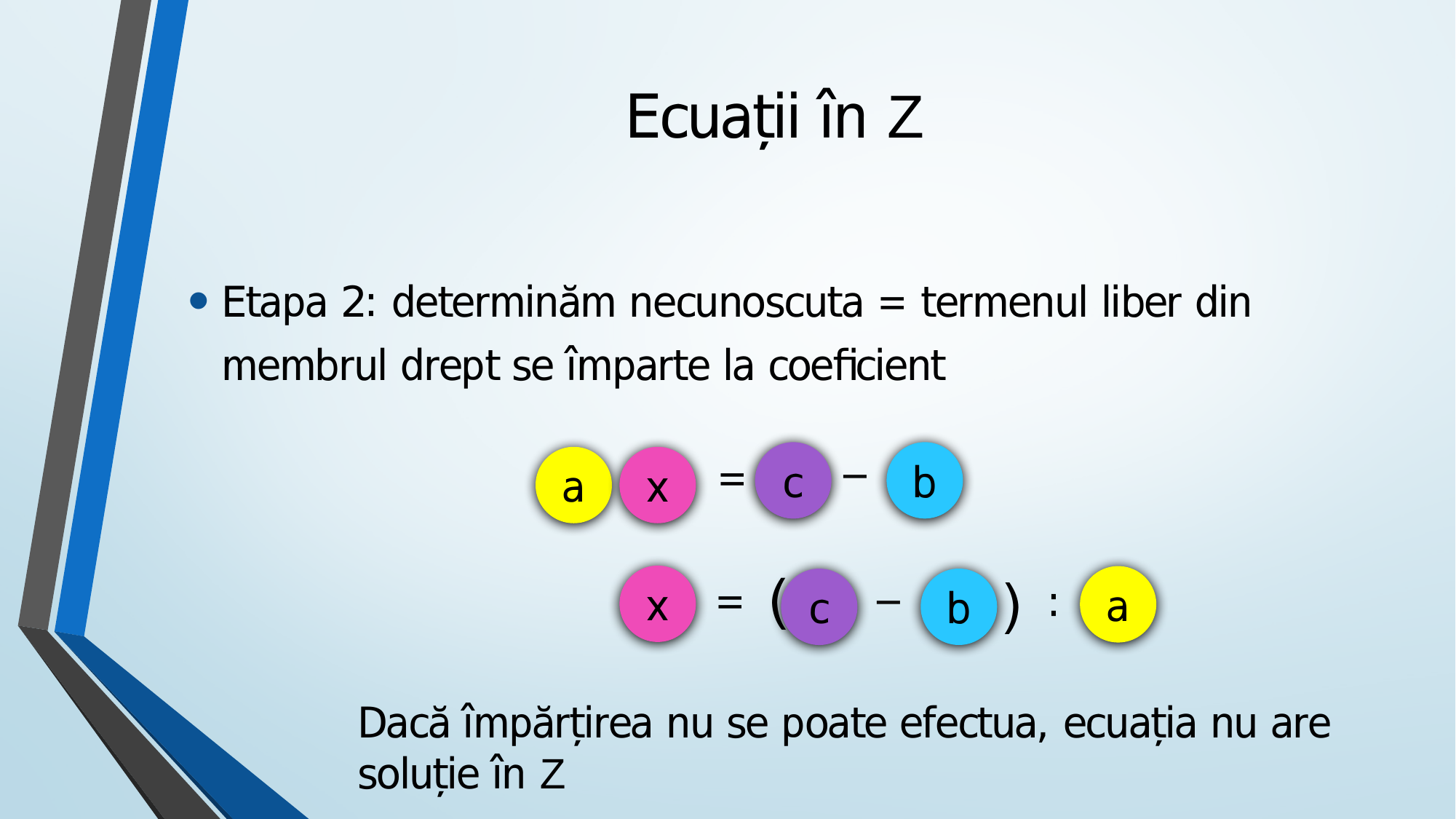

# Ecuații în Z
Etapa 2: determinăm necunoscuta = termenul liber din membrul drept se împarte la coeficient
–
b
c
=
a
x
(
)
x
a
=
–
b
c
:
Dacă împărțirea nu se poate efectua, ecuația nu are soluție în Z